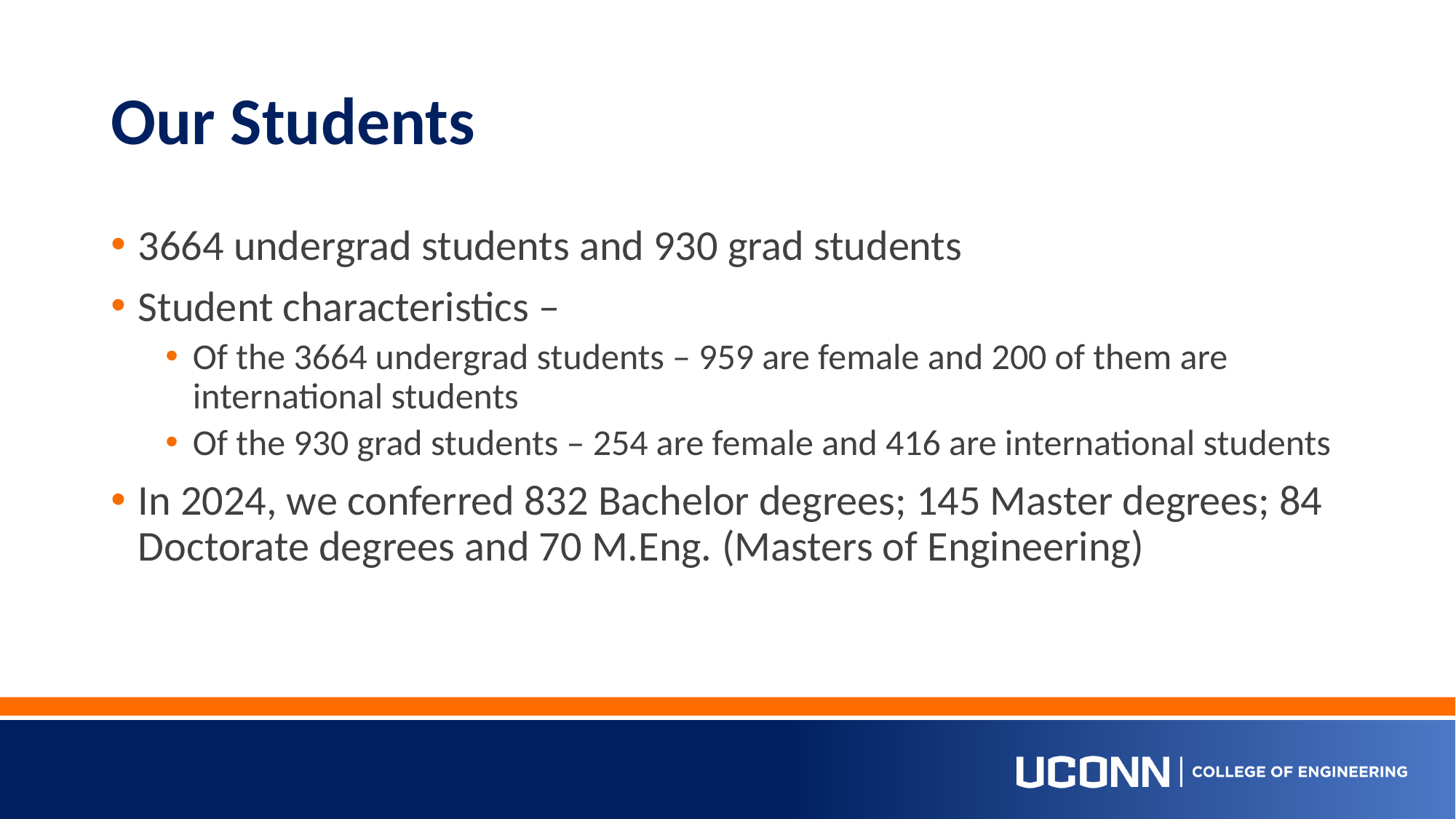

# Our Students
3664 undergrad students and 930 grad students
Student characteristics –
Of the 3664 undergrad students – 959 are female and 200 of them are international students
Of the 930 grad students – 254 are female and 416 are international students
In 2024, we conferred 832 Bachelor degrees; 145 Master degrees; 84 Doctorate degrees and 70 M.Eng. (Masters of Engineering)